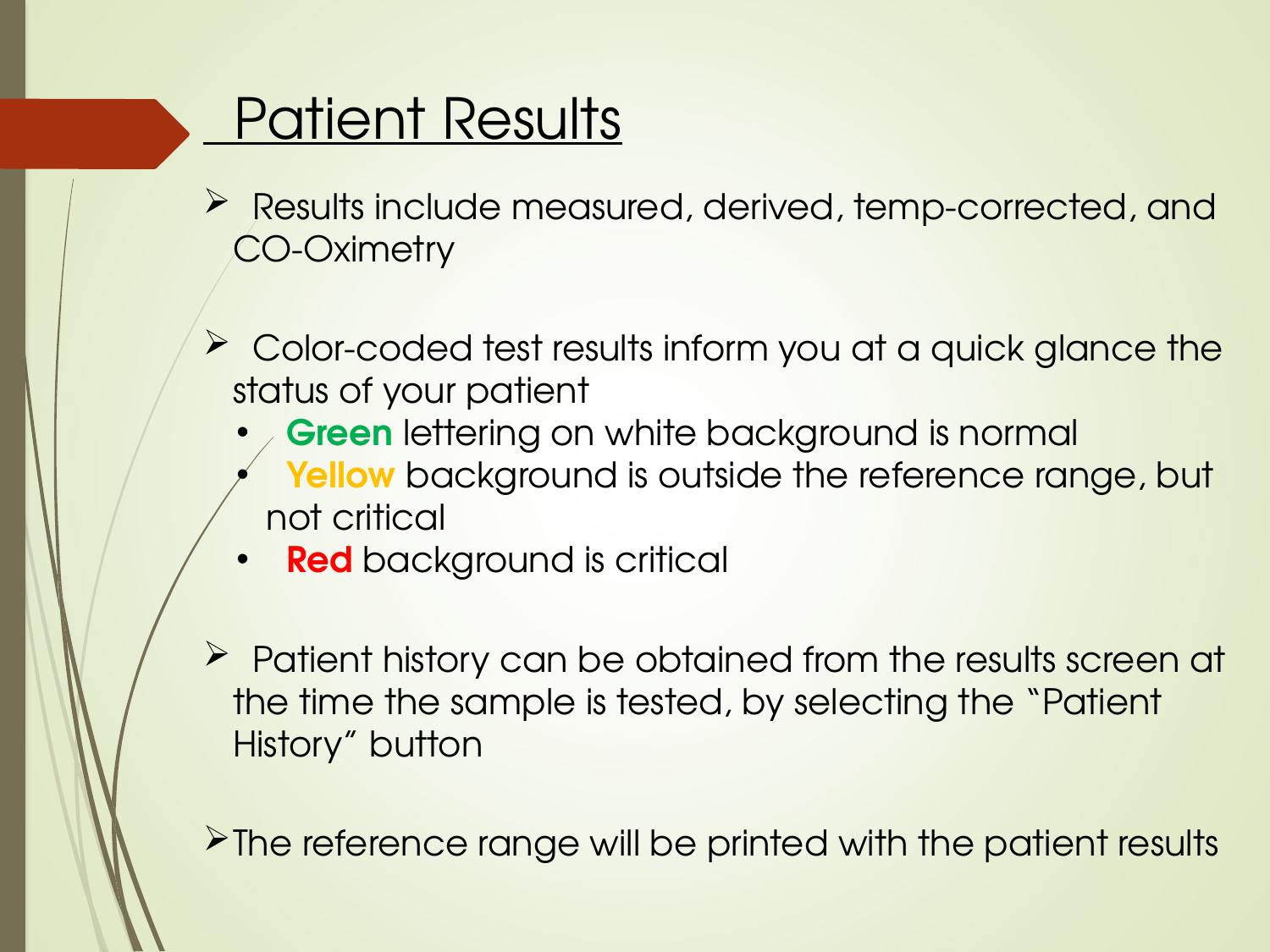

Patient Results

  Results include measured, derived, temp-corrected, and CO-Oximetry

  Color-coded test results inform you at a quick glance the status of your patient
  Green lettering on white background is normal
  Yellow background is outside the reference range, but not critical
  Red background is critical

  Patient history can be obtained from the results screen at the time the sample is tested, by selecting the “Patient History” button

The reference range will be printed with the patient results